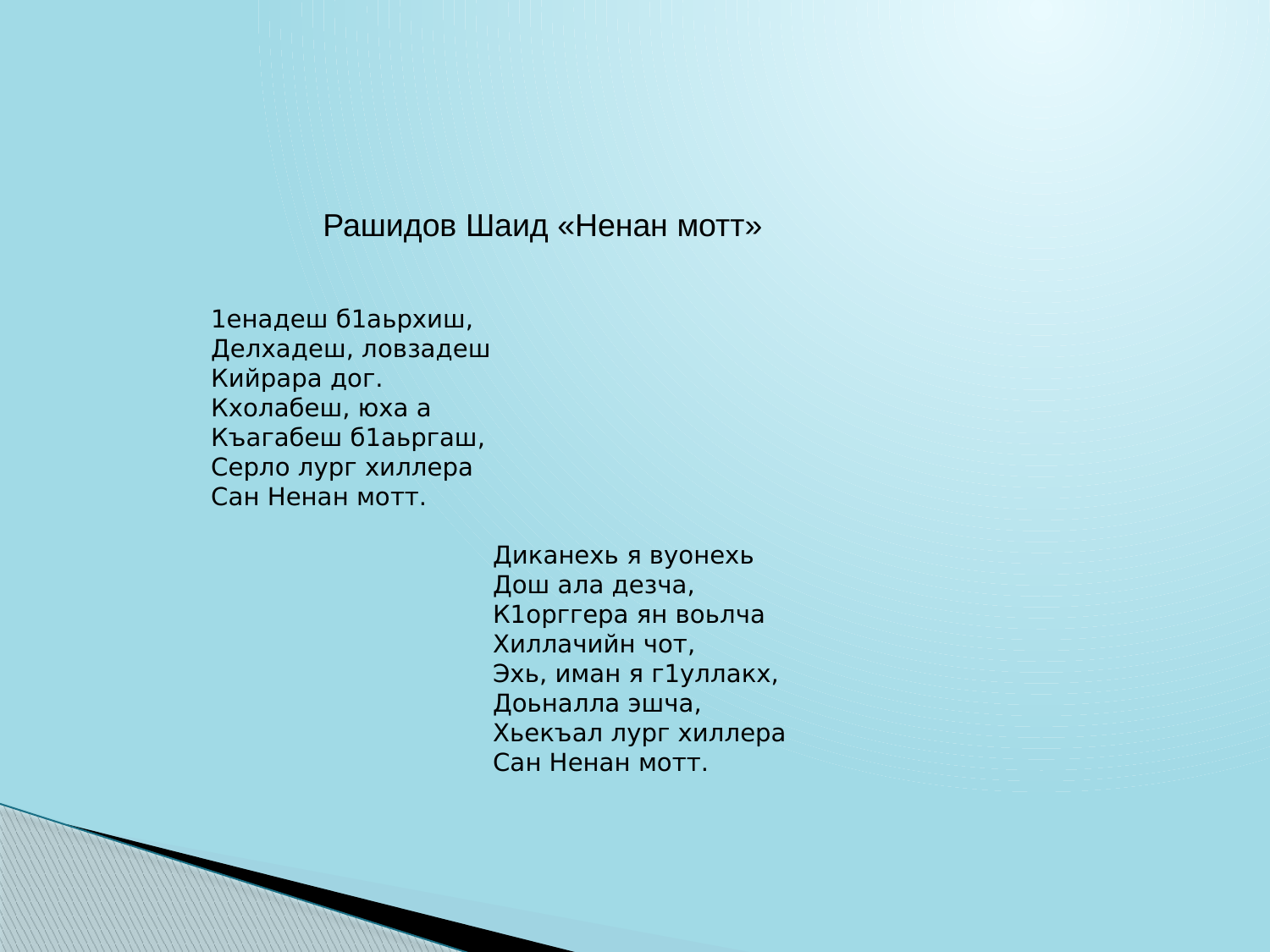

1енадеш б1аьрхиш,
Делхадеш, ловзадеш
Кийрара дог.
Кхолабеш, юха а
Къагабеш б1аьргаш,
Серло лург хиллера
Сан Ненан мотт.

                                    Диканехь я вуонехь
                                    Дош ала дезча,
                                    К1орггера ян воьлча
                                    Хиллачийн чот,
                                    Эхь, иман я г1уллакх,
                                    Доьналла эшча,
                                    Хьекъал лург хиллера
                                    Сан Ненан мотт.
     Рашидов Шаид «Ненан мотт»